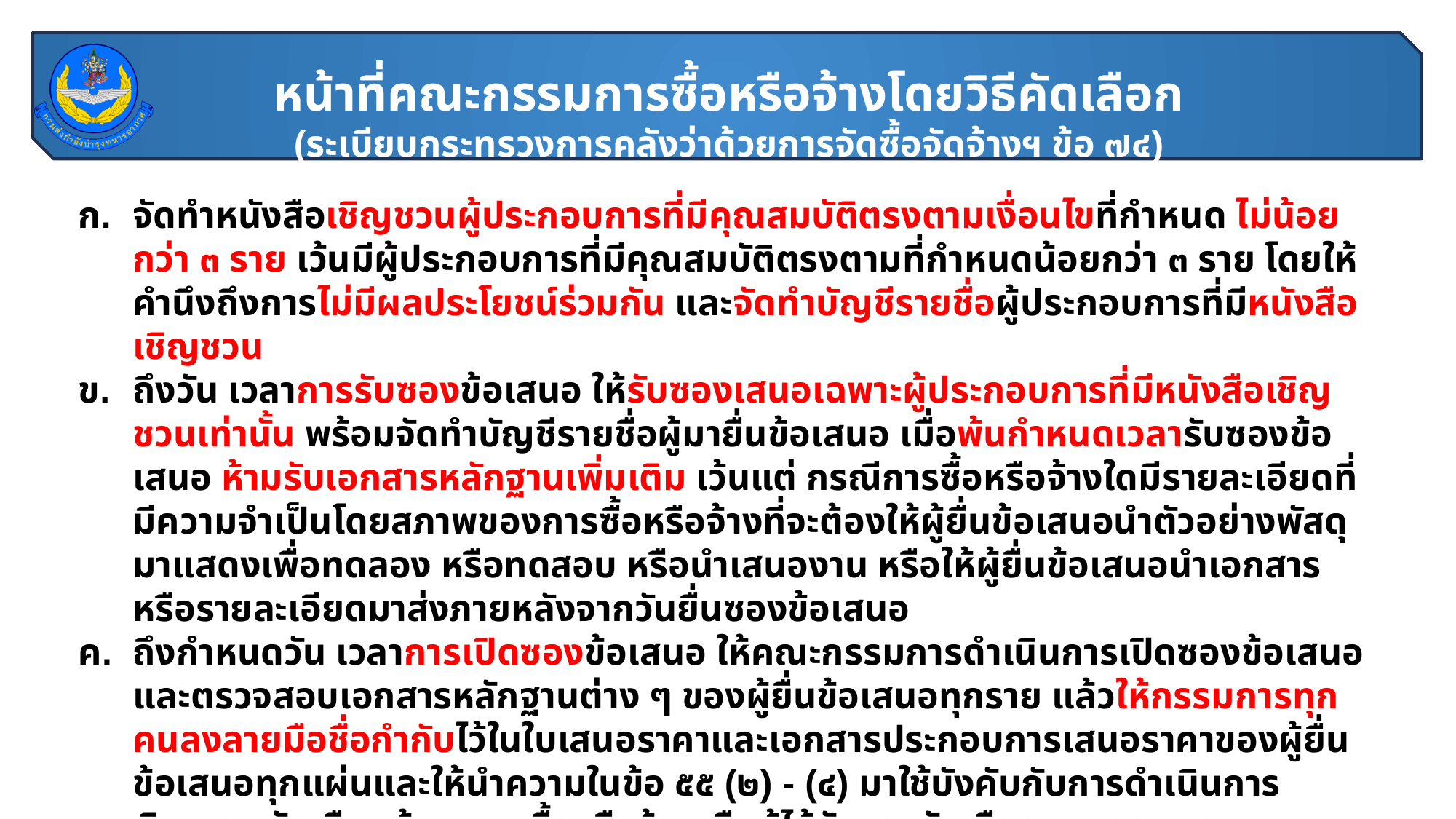

หน้าที่คณะกรรมการซื้อหรือจ้างโดยวิธีคัดเลือก
(ระเบียบกระทรวงการคลังว่าด้วยการจัดซื้อจัดจ้างฯ ข้อ ๗๔)
จัดทําหนังสือเชิญชวนผู้ประกอบการที่มีคุณสมบัติตรงตามเงื่อนไขที่กําหนด ไม่น้อยกว่า ๓ ราย เว้นมีผู้ประกอบการที่มีคุณสมบัติตรงตามที่กําหนดน้อยกว่า ๓ ราย โดยให้คํานึงถึงการไม่มีผลประโยชน์ร่วมกัน และจัดทําบัญชีรายชื่อผู้ประกอบการที่มีหนังสือเชิญชวน
ถึงวัน เวลาการรับซองข้อเสนอ ให้รับซองเสนอเฉพาะผู้ประกอบการที่มีหนังสือเชิญชวนเท่านั้น พร้อมจัดทําบัญชีรายชื่อผู้มายื่นข้อเสนอ เมื่อพ้นกําหนดเวลารับซองข้อเสนอ ห้ามรับเอกสารหลักฐานเพิ่มเติม เว้นแต่ กรณีการซื้อหรือจ้างใดมีรายละเอียดที่มีความจําเป็นโดยสภาพของการซื้อหรือจ้างที่จะต้องให้ผู้ยื่นข้อเสนอนําตัวอย่างพัสดุมาแสดงเพื่อทดลอง หรือทดสอบ หรือนําเสนองาน หรือให้ผู้ยื่นข้อเสนอนําเอกสารหรือรายละเอียดมาส่งภายหลังจากวันยื่นซองข้อเสนอ
ถึงกําหนดวัน เวลาการเปิดซองข้อเสนอ ให้คณะกรรมการดําเนินการเปิดซองข้อเสนอและตรวจสอบเอกสารหลักฐานต่าง ๆ ของผู้ยื่นข้อเสนอทุกราย แล้วให้กรรมการทุกคนลงลายมือชื่อกํากับไว้ในใบเสนอราคาและเอกสารประกอบการเสนอราคาของผู้ยื่นข้อเสนอทุกแผ่นและให้นําความในข้อ ๕๕ (๒) - (๔) มาใช้บังคับกับการดําเนินการพิจารณาคัดเลือกผู้ชนะการซื้อหรือจ้างหรือผู้ได้รับการคัดเลือกของคณะกรรมการ โดยอนุโลม
(ก)